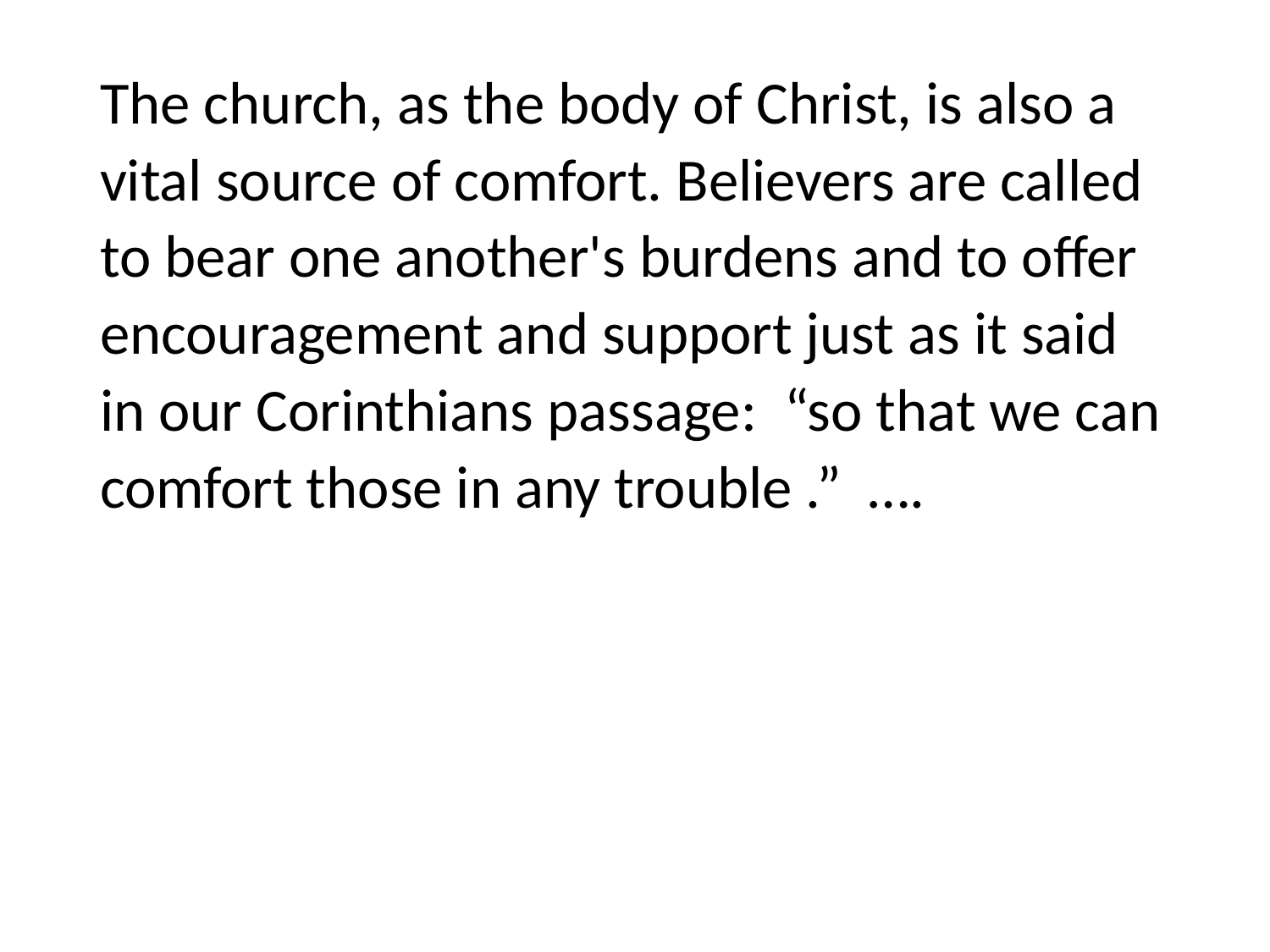

#
The church, as the body of Christ, is also a vital source of comfort. Believers are called to bear one another's burdens and to offer encouragement and support just as it said in our Corinthians passage:  “so that we can comfort those in any trouble .”  ….